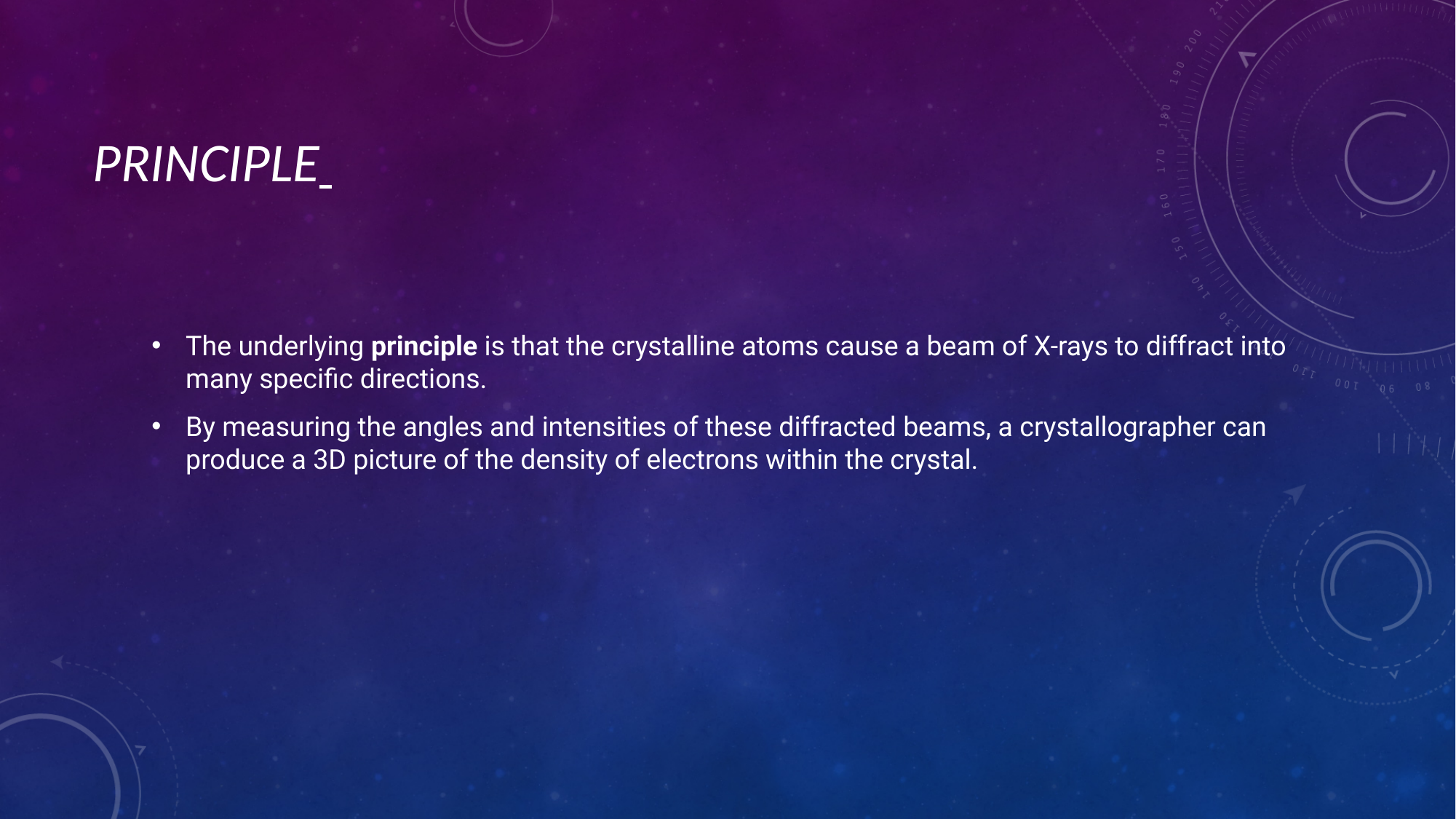

# Principle

The underlying principle is that the crystalline atoms cause a beam of X-rays to diffract into many specific directions.
By measuring the angles and intensities of these diffracted beams, a crystallographer can produce a 3D picture of the density of electrons within the crystal.